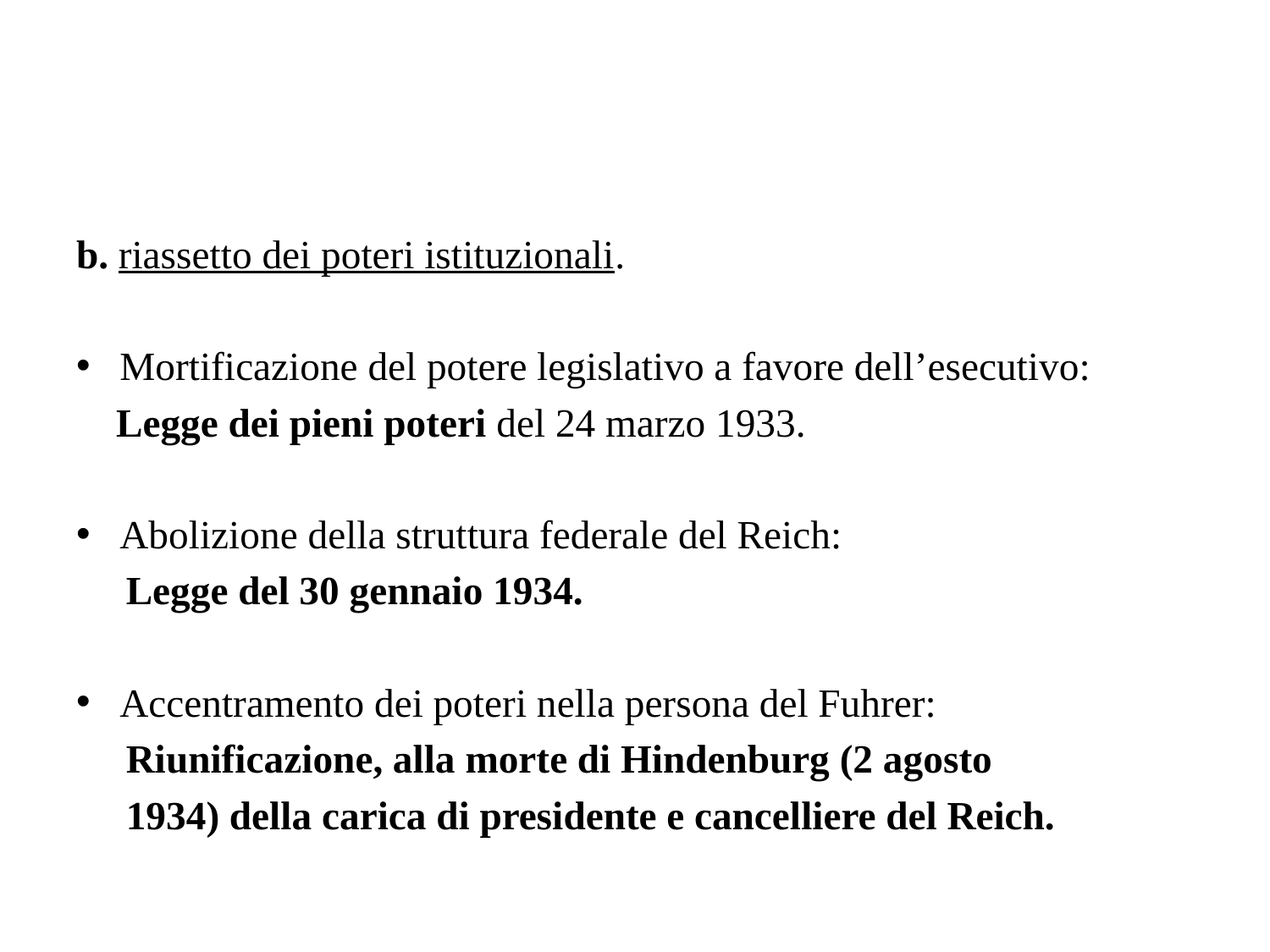

b. riassetto dei poteri istituzionali.

Mortificazione del potere legislativo a favore dell’esecutivo:
    Legge dei pieni poteri del 24 marzo 1933.

Abolizione della struttura federale del Reich:
     Legge del 30 gennaio 1934.

Accentramento dei poteri nella persona del Fuhrer:
     Riunificazione, alla morte di Hindenburg (2 agosto
     1934) della carica di presidente e cancelliere del Reich.